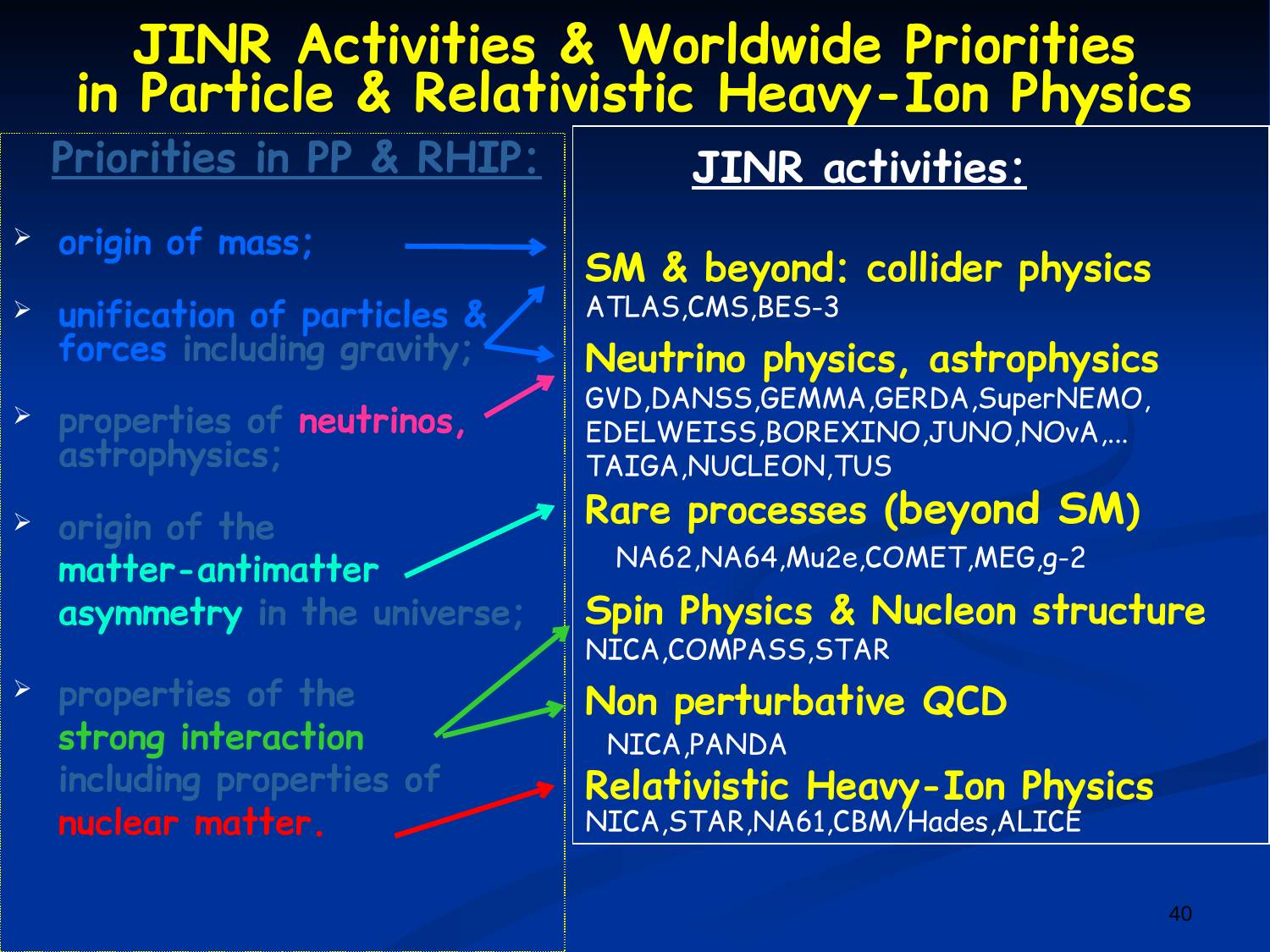

JINR Activities & Worldwide Priorities
in Particle & Relativistic Heavy-Ion Physics
     JINR activities:

SM & beyond: collider physics
ATLAS,CMS,BES-3
Neutrino physics, astrophysics
GVD,DANSS,GEMMA,GERDA,SuperNEMO,
EDELWEISS,BOREXINO,JUNO,NOvA,...
TAIGA,NUCLEON,TUS
Rare processes (beyond SM)‏
  NA62,NA64,Mu2e,COMET,MEG,g-2
Spin Physics & Nucleon structure
NICA,COMPASS,STAR
Non perturbative QCD
   NICA,PANDA
Relativistic Heavy-Ion Physics
NICA,STAR,NA61,CBM/Hades,ALICE
     Priorities in PP & RHIP:

origin of mass;

unification of particles & forces including gravity;

properties of neutrinos, astrophysics;

origin of the
   matter-antimatter
   asymmetry in the universe;

properties of the
   strong interaction
   including properties of
   nuclear matter.

40